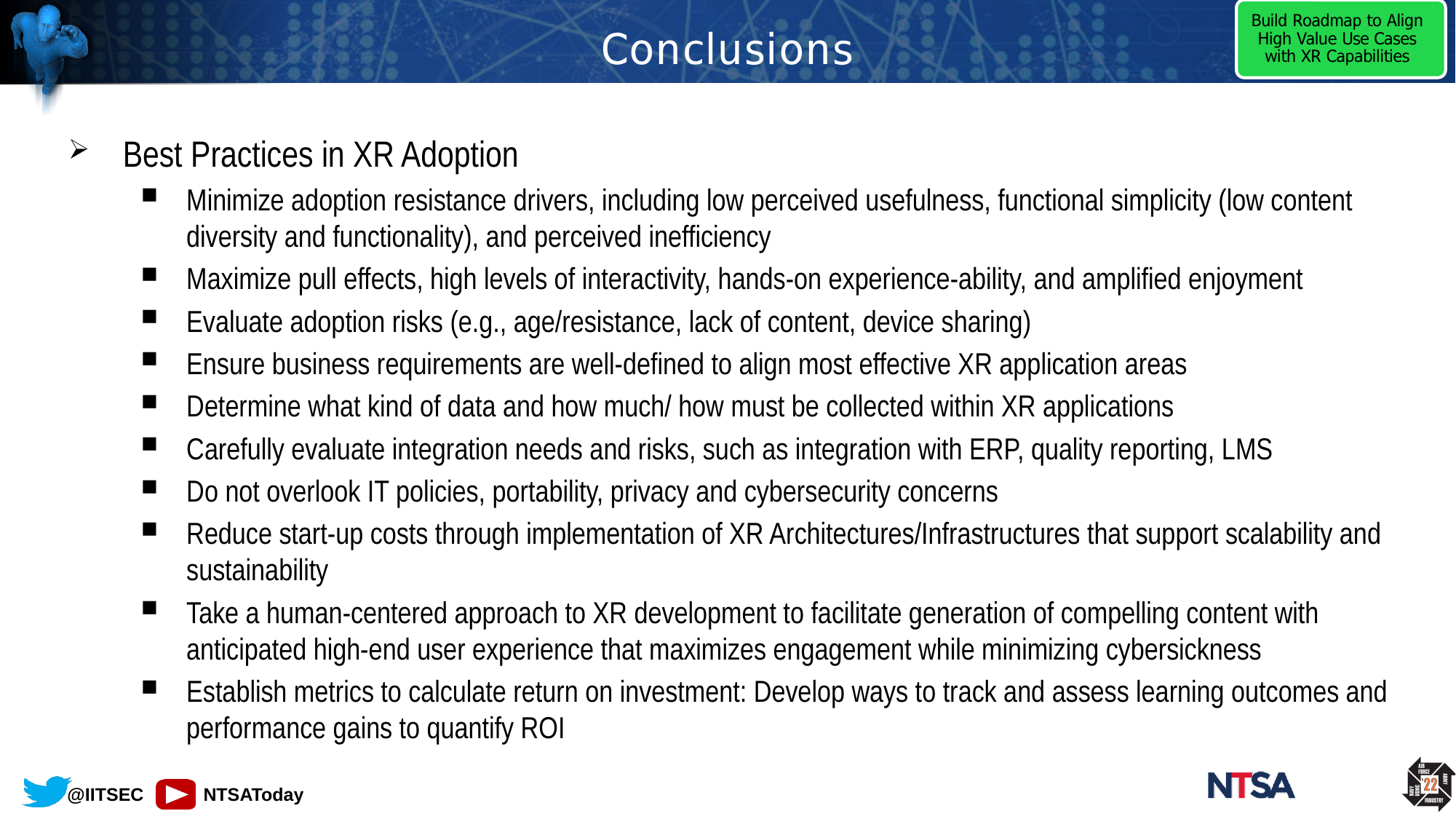

# Conclusions

Build Roadmap to Align High Value Use Cases with XR Capabilities
Best Practices in XR Adoption
Minimize adoption resistance drivers, including low perceived usefulness, functional simplicity (low content diversity and functionality), and perceived inefficiency
Maximize pull effects, high levels of interactivity, hands-on experience-ability, and amplified enjoyment
Evaluate adoption risks (e.g., age/resistance, lack of content, device sharing)
Ensure business requirements are well-defined to align most effective XR application areas
Determine what kind of data and how much/ how must be collected within XR applications
Carefully evaluate integration needs and risks, such as integration with ERP, quality reporting, LMS
Do not overlook IT policies, portability, privacy and cybersecurity concerns
Reduce start-up costs through implementation of XR Architectures/Infrastructures that support scalability and sustainability
Take a human-centered approach to XR development to facilitate generation of compelling content with anticipated high-end user experience that maximizes engagement while minimizing cybersickness
Establish metrics to calculate return on investment: Develop ways to track and assess learning outcomes and performance gains to quantify ROI